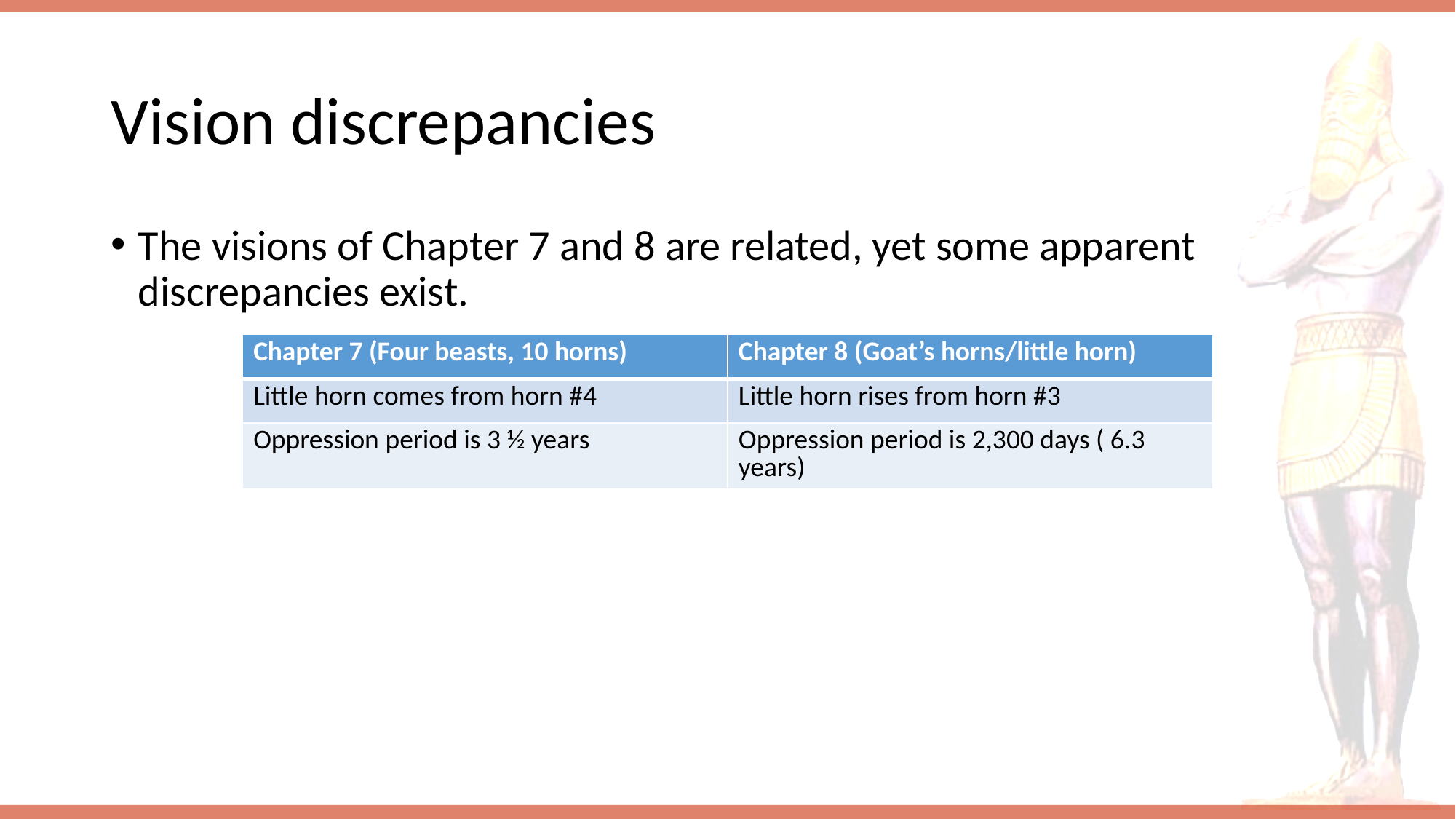

# Vision discrepancies
The visions of Chapter 7 and 8 are related, yet some apparent discrepancies exist.

| Chapter 7 (Four beasts, 10 horns) | Chapter 8 (Goat’s horns/little horn) |
| --- | --- |
| Little horn comes from horn #4 | Little horn rises from horn #3 |
| Oppression period is 3 ½ years | Oppression period is 2,300 days ( 6.3 years) |